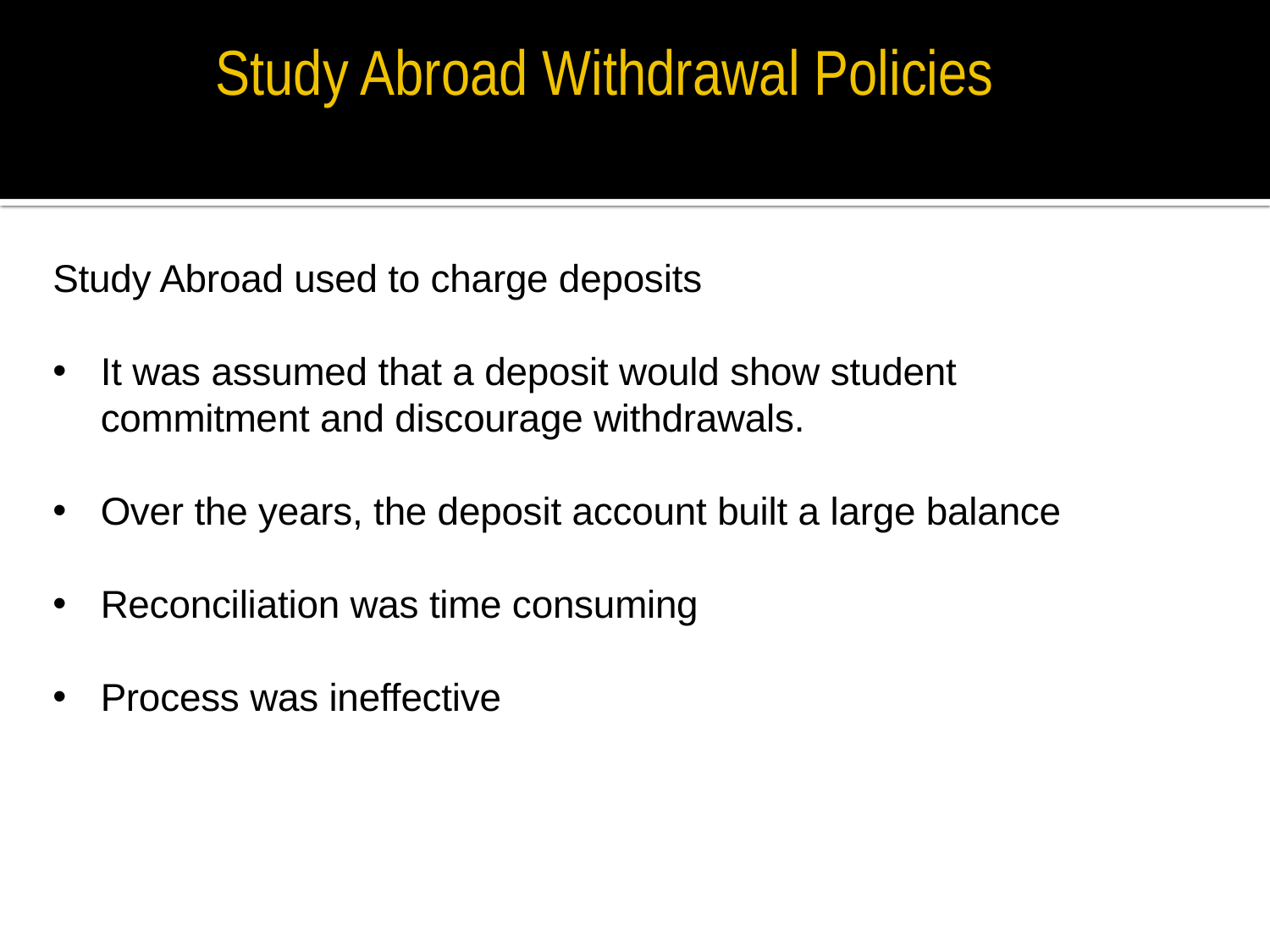

# Study Abroad Withdrawal Policies
Study Abroad used to charge deposits

It was assumed that a deposit would show student commitment and discourage withdrawals.

Over the years, the deposit account built a large balance

Reconciliation was time consuming

Process was ineffective